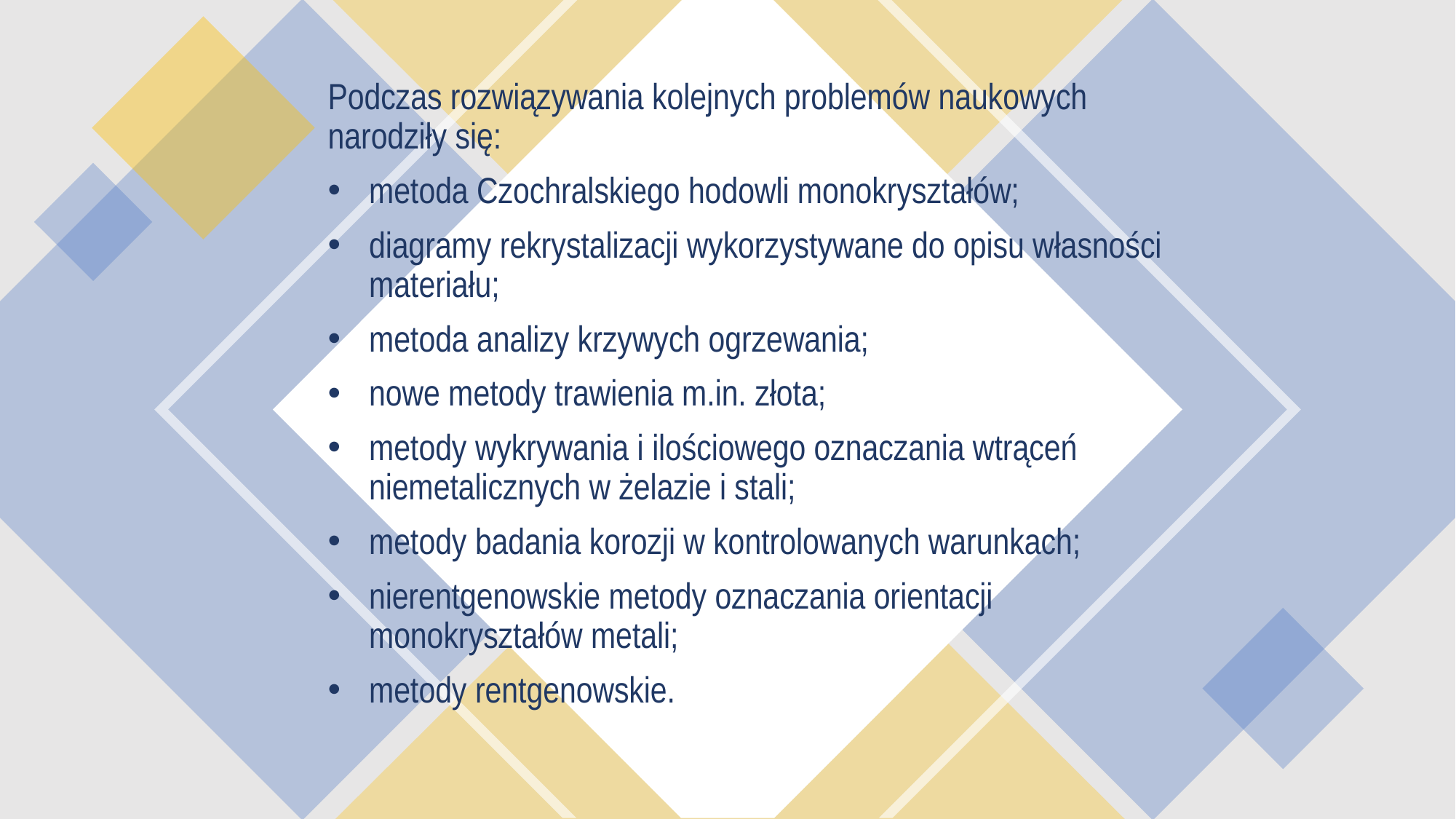

Podczas rozwiązywania kolejnych problemów naukowych narodziły się:
metoda Czochralskiego hodowli monokryształów;
diagramy rekrystalizacji wykorzystywane do opisu własności materiału;
metoda analizy krzywych ogrzewania;
nowe metody trawienia m.in. złota;
metody wykrywania i ilościowego oznaczania wtrąceń niemetalicznych w żelazie i stali;
metody badania korozji w kontrolowanych warunkach;
nierentgenowskie metody oznaczania orientacji monokryształów metali;
metody rentgenowskie.